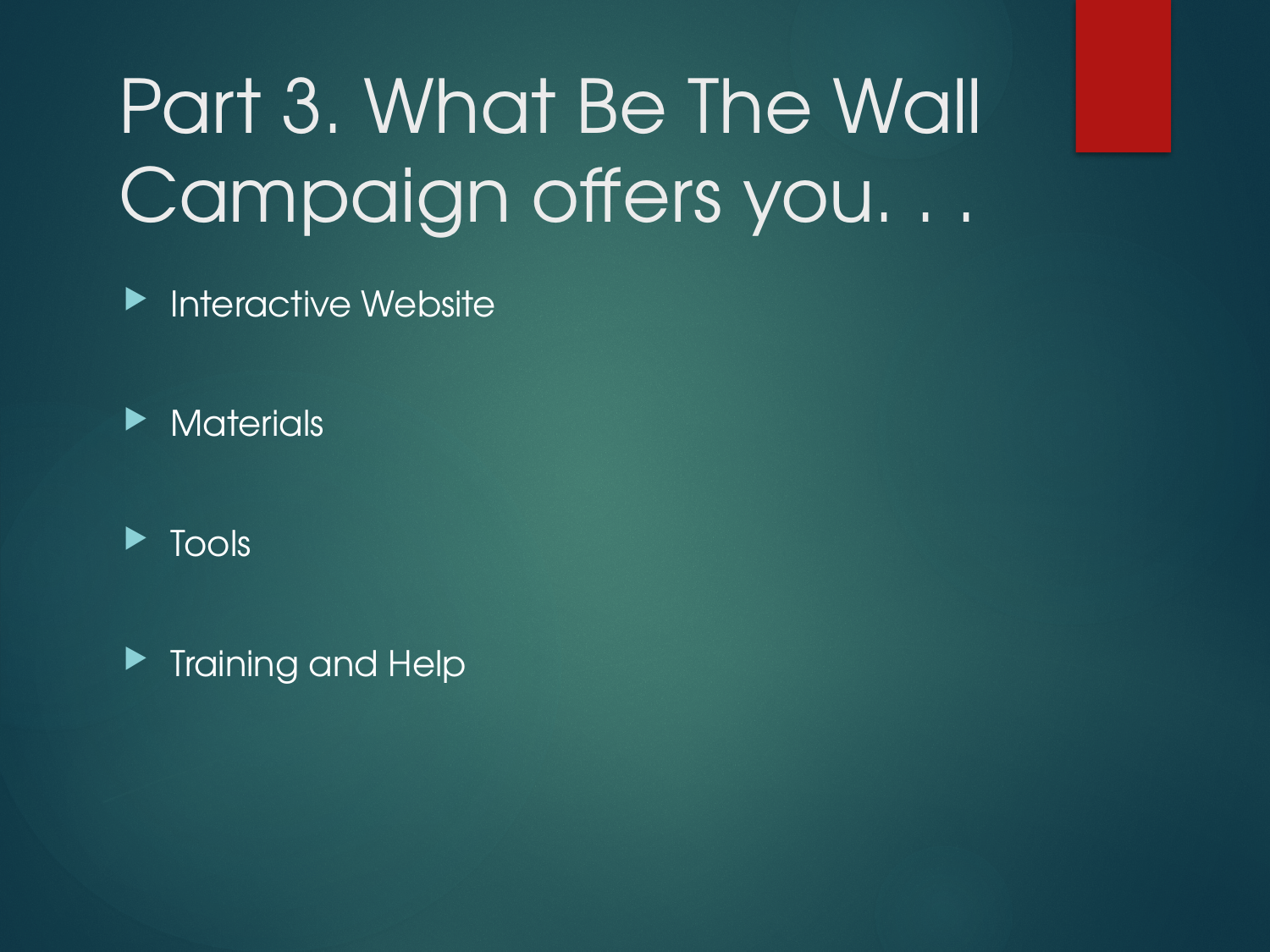

# Part 3. What Be The Wall Campaign offers you. . .
Interactive Website

Materials

Tools

Training and Help